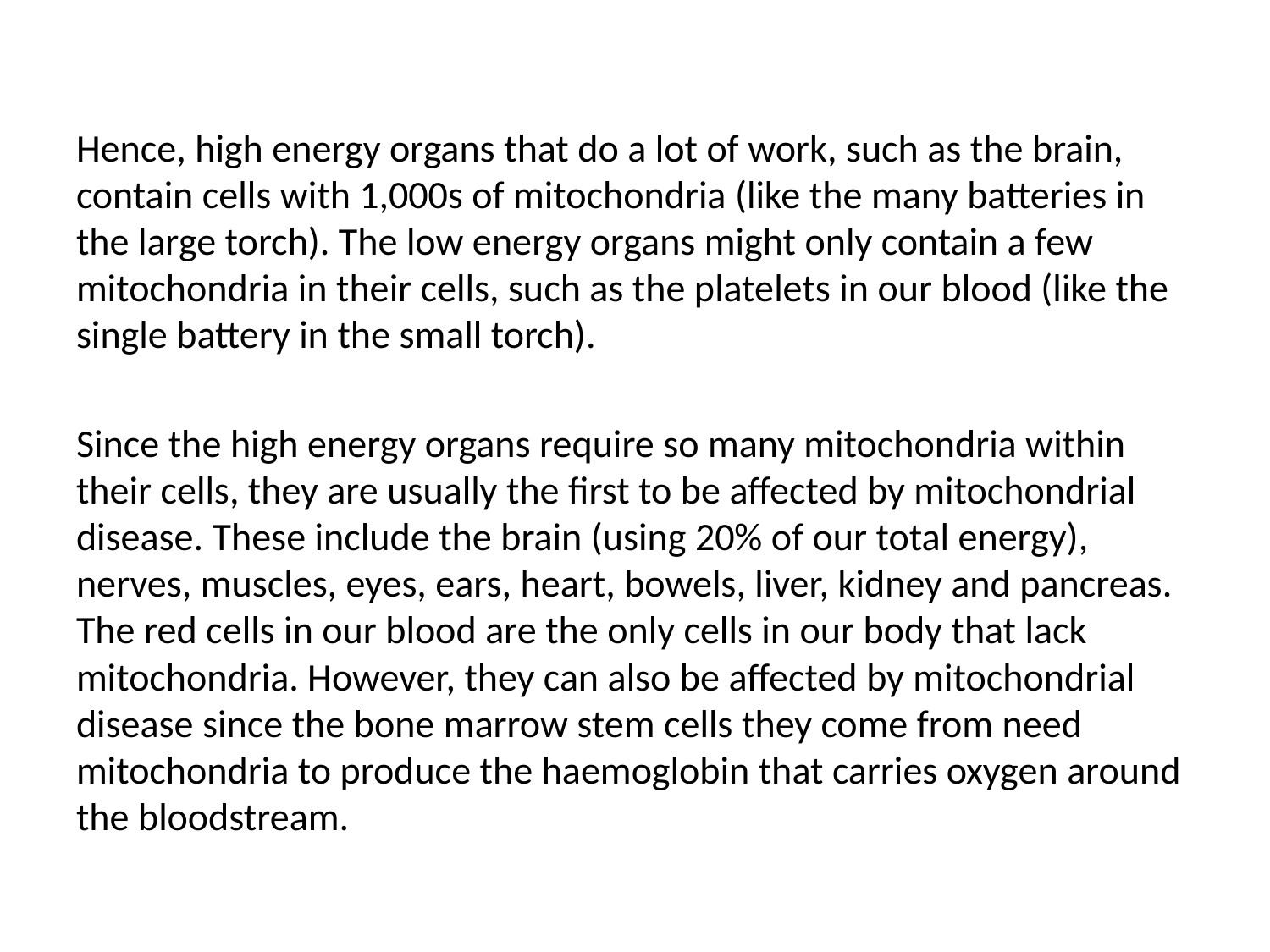

Hence, high energy organs that do a lot of work, such as the brain, contain cells with 1,000s of mitochondria (like the many batteries in the large torch). The low energy organs might only contain a few mitochondria in their cells, such as the platelets in our blood (like the single battery in the small torch).

Since the high energy organs require so many mitochondria within their cells, they are usually the first to be affected by mitochondrial disease. These include the brain (using 20% of our total energy), nerves, muscles, eyes, ears, heart, bowels, liver, kidney and pancreas. The red cells in our blood are the only cells in our body that lack mitochondria. However, they can also be affected by mitochondrial disease since the bone marrow stem cells they come from need mitochondria to produce the haemoglobin that carries oxygen around the bloodstream.